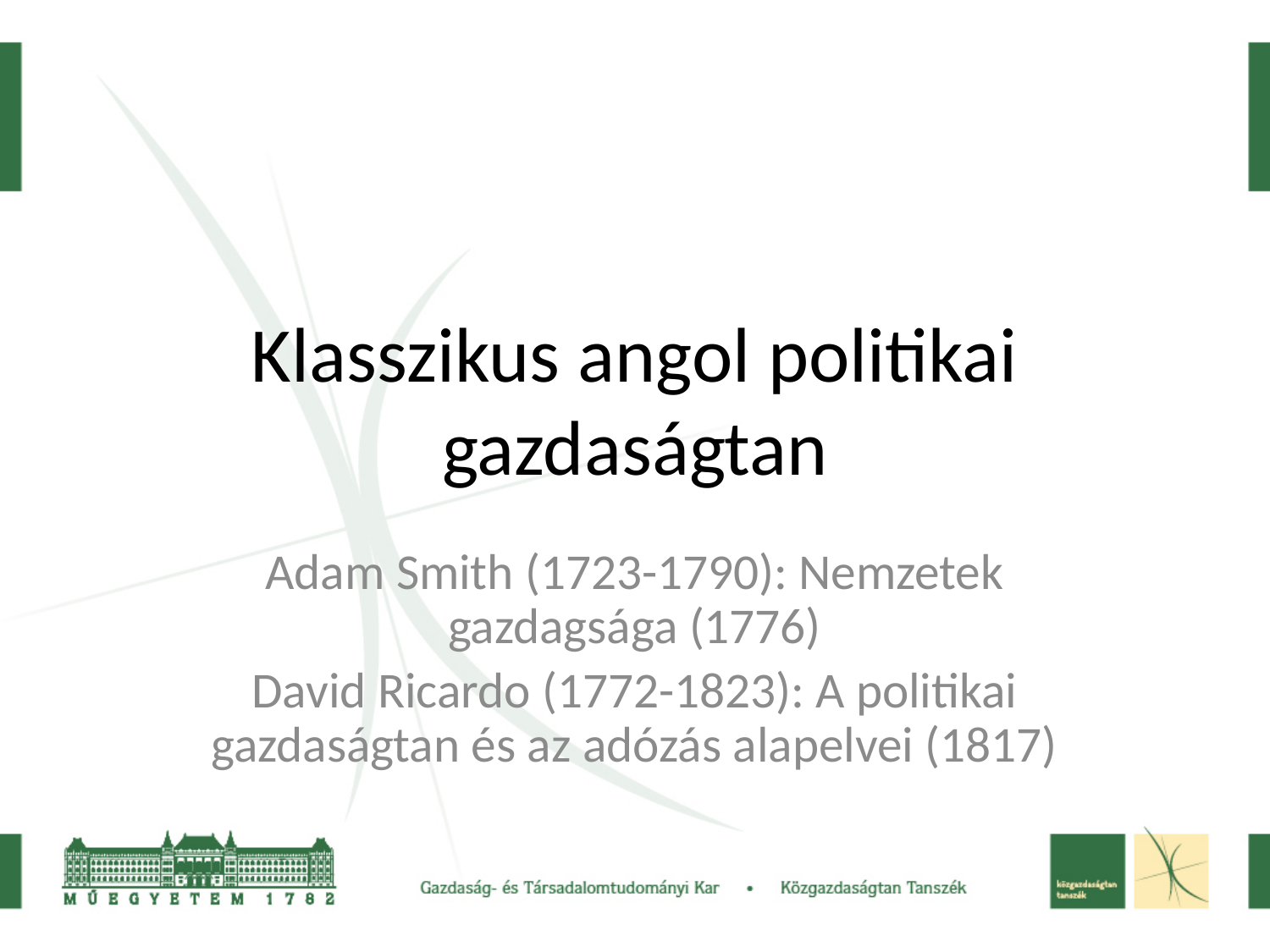

# Klasszikus angol politikai gazdaságtan
Adam Smith (1723-1790): Nemzetek gazdagsága (1776)
David Ricardo (1772-1823): A politikai gazdaságtan és az adózás alapelvei (1817)